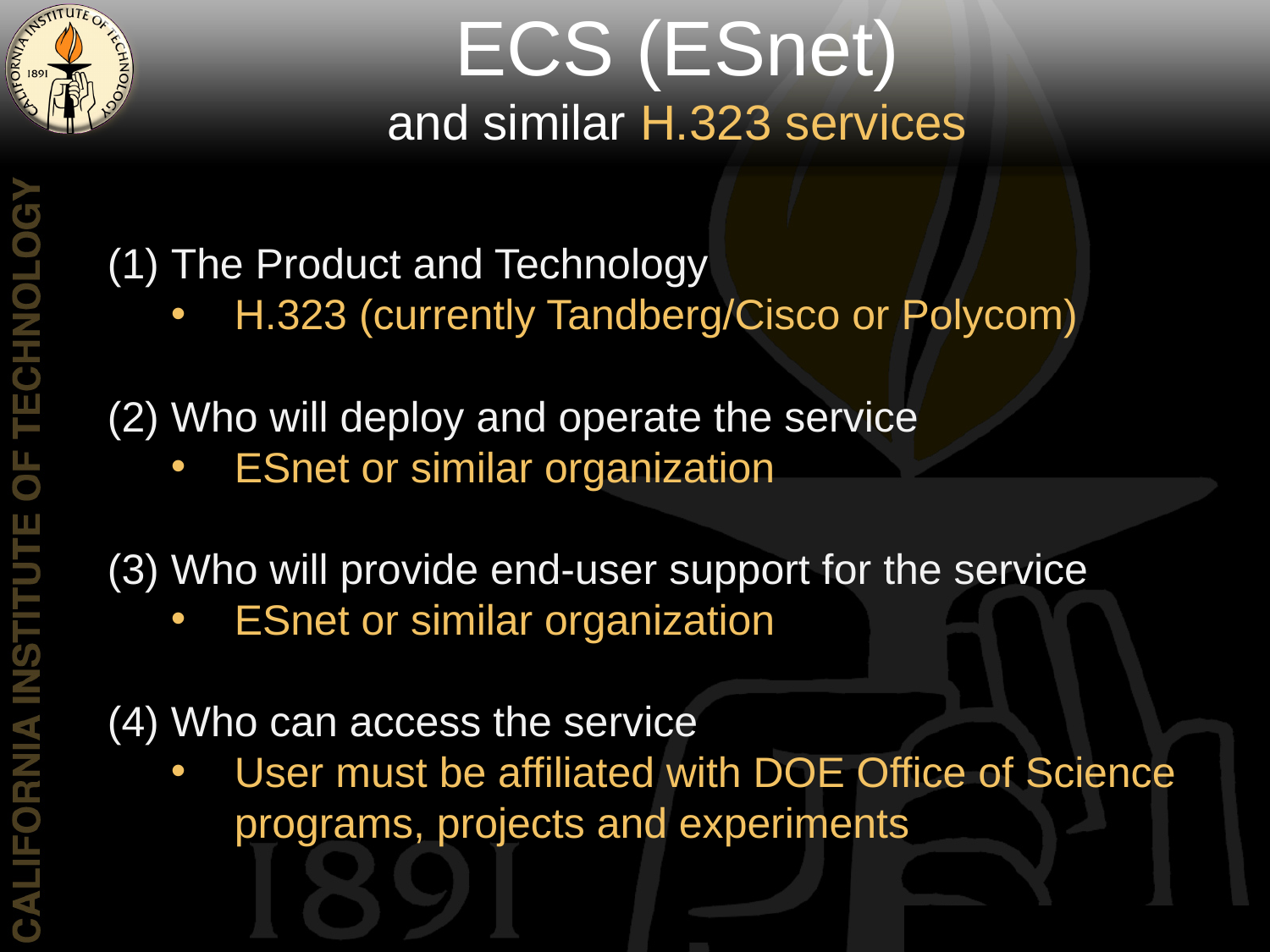

# ECS (ESnet) and similar H.323 services

The Product and Technology
H.323 (currently Tandberg/Cisco or Polycom)

Who will deploy and operate the service
ESnet or similar organization

Who will provide end-user support for the service
ESnet or similar organization

Who can access the service
User must be affiliated with DOE Office of Science programs, projects and experiments